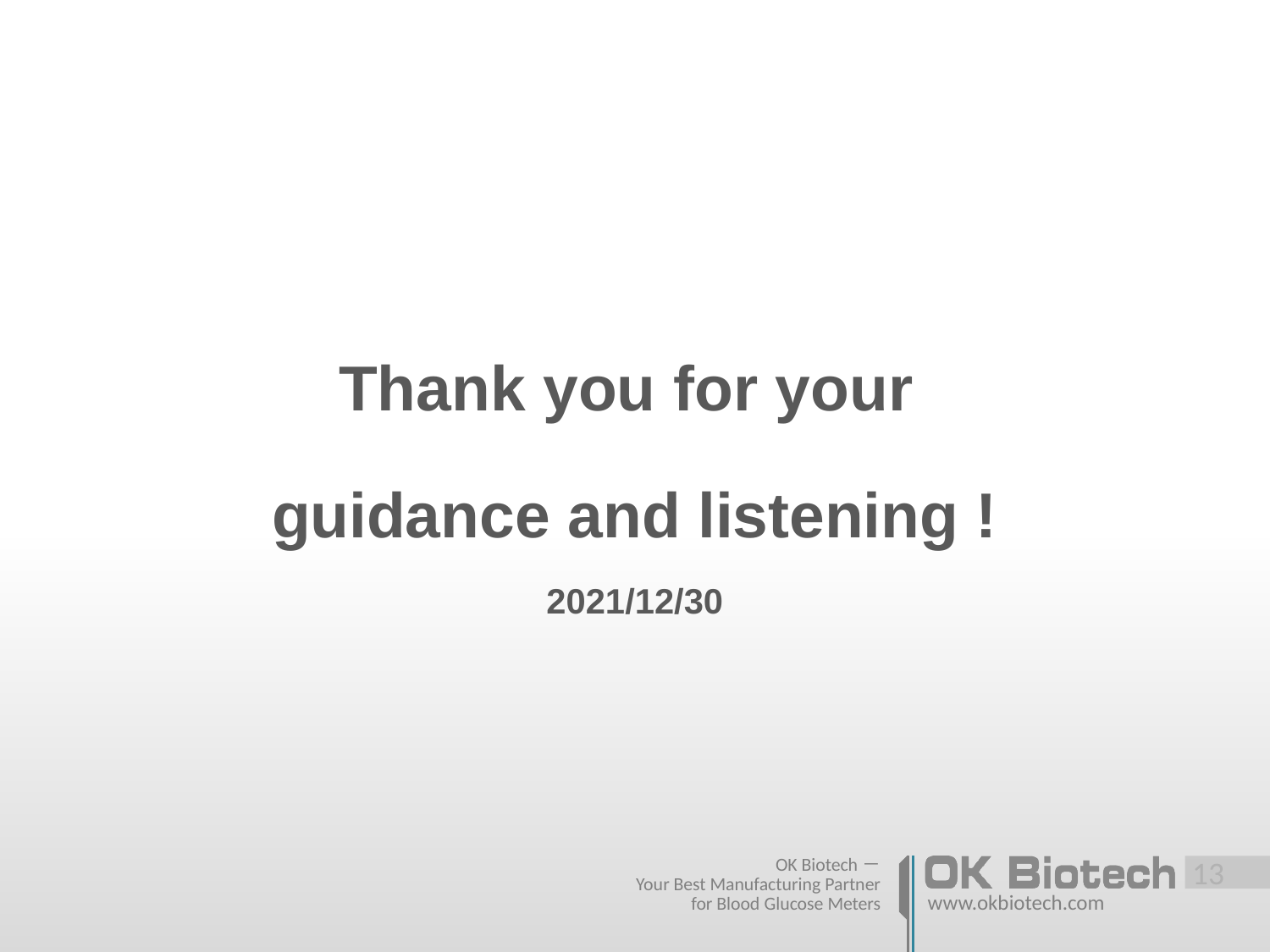

Thank you for your
guidance and listening !
2021/12/30
 13